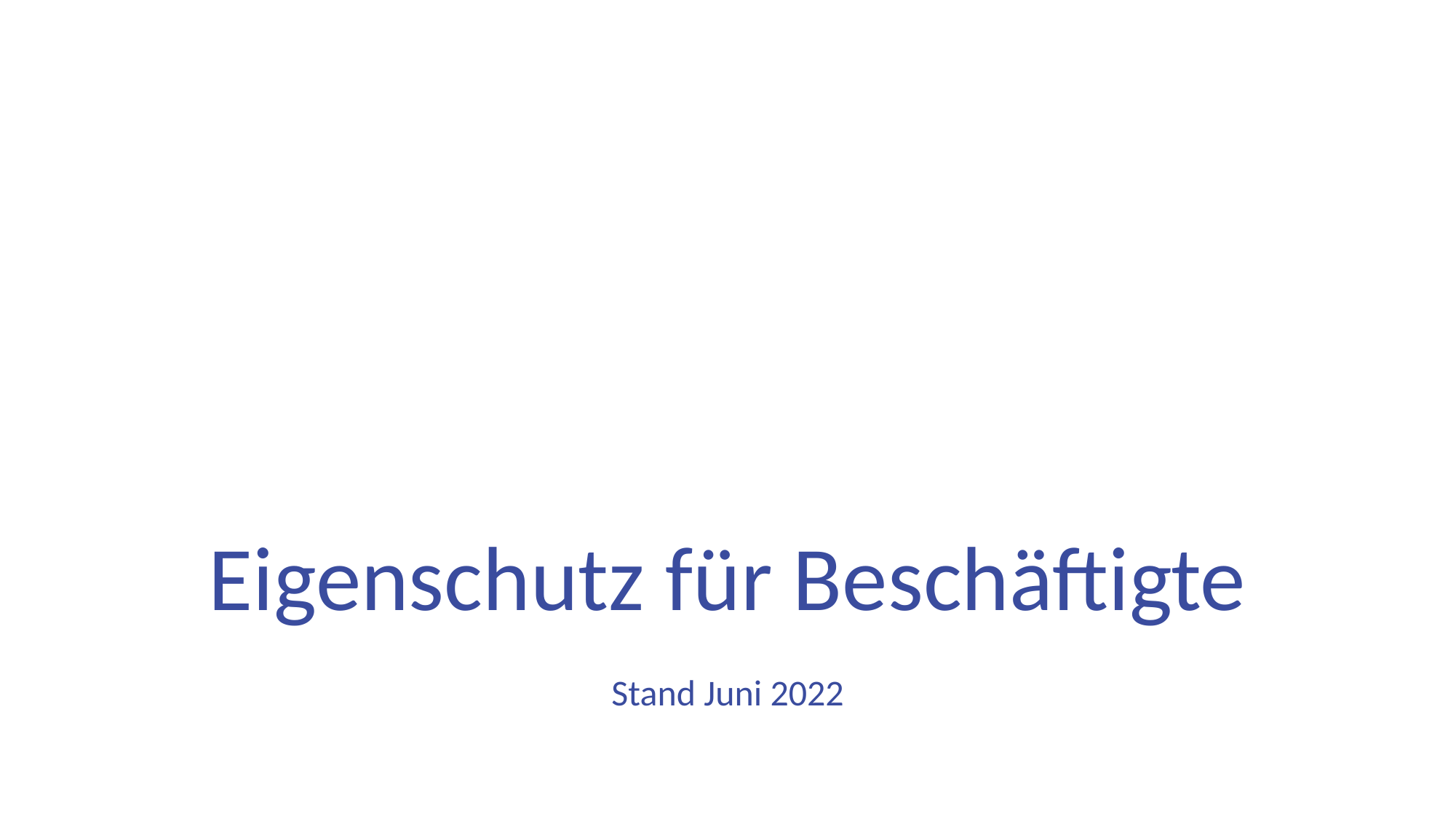

#
Eigenschutz für Beschäftigte
Stand Juni 2022